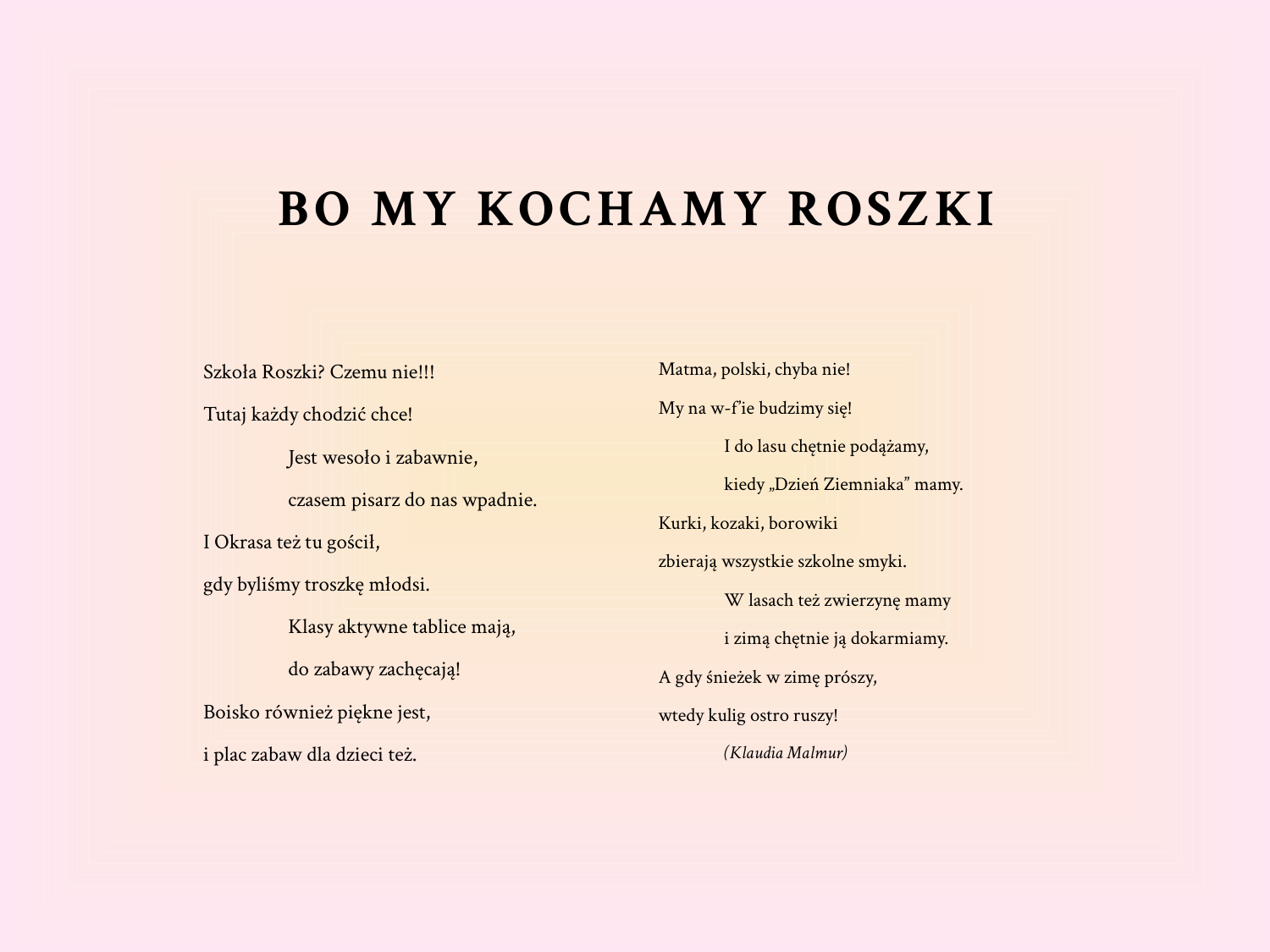

# BO MY KOCHAMY ROSZKI
Szkoła Roszki? Czemu nie!!!
Tutaj każdy chodzić chce!
	Jest wesoło i zabawnie,
	czasem pisarz do nas wpadnie.
I Okrasa też tu gościł,
gdy byliśmy troszkę młodsi.
	Klasy aktywne tablice mają,
	do zabawy zachęcają!
Boisko również piękne jest,
i plac zabaw dla dzieci też.

Matma, polski, chyba nie!
My na w-f’ie budzimy się!
	I do lasu chętnie podążamy,
	kiedy „Dzień Ziemniaka” mamy.
Kurki, kozaki, borowiki
zbierają wszystkie szkolne smyki.
	W lasach też zwierzynę mamy
	i zimą chętnie ją dokarmiamy.
A gdy śnieżek w zimę prószy,
wtedy kulig ostro ruszy!
		(Klaudia Malmur)